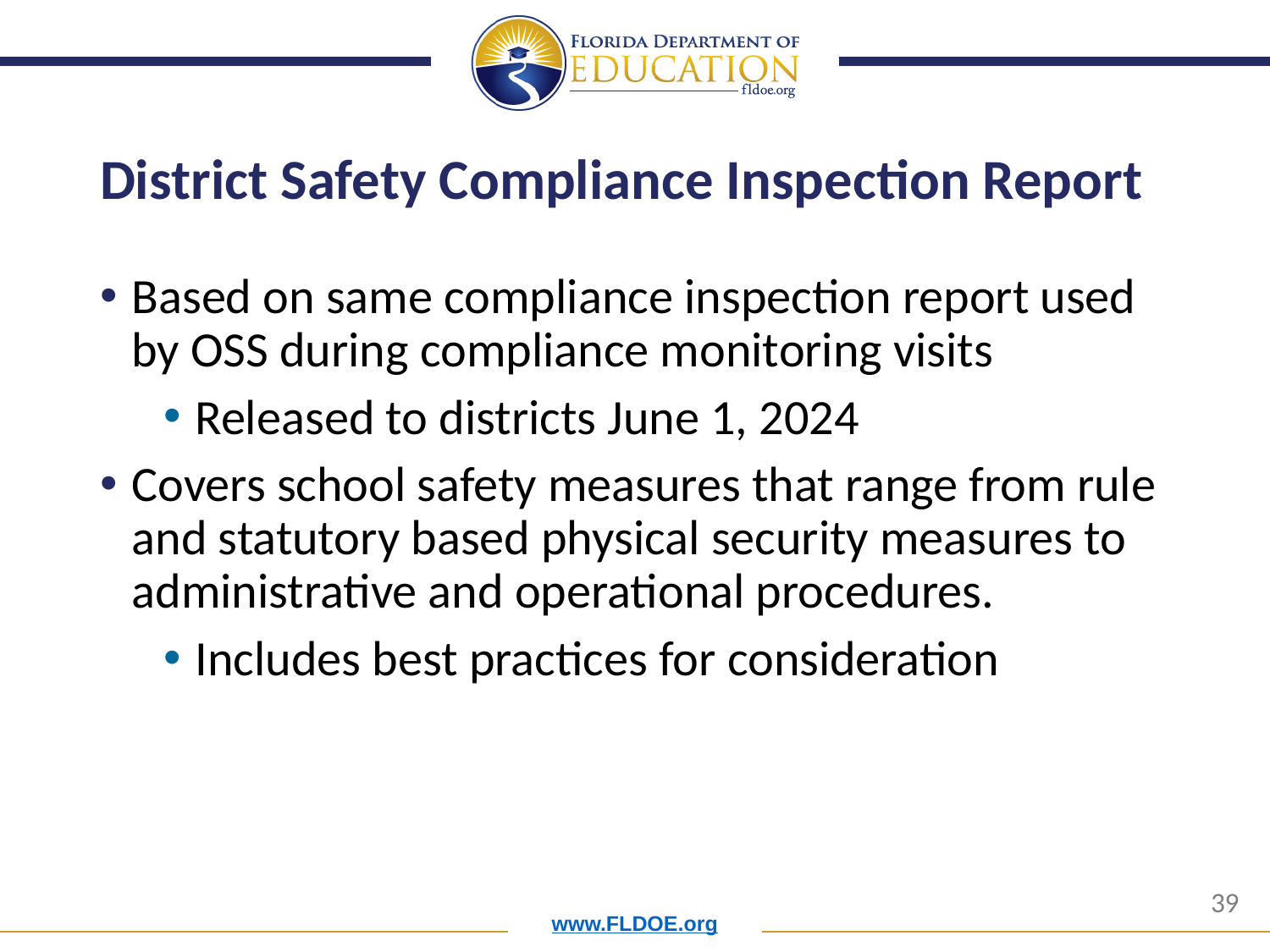

# District Safety Compliance Inspection Report
Based on same compliance inspection report used by OSS during compliance monitoring visits
Released to districts June 1, 2024
Covers school safety measures that range from rule and statutory based physical security measures to administrative and operational procedures.
Includes best practices for consideration